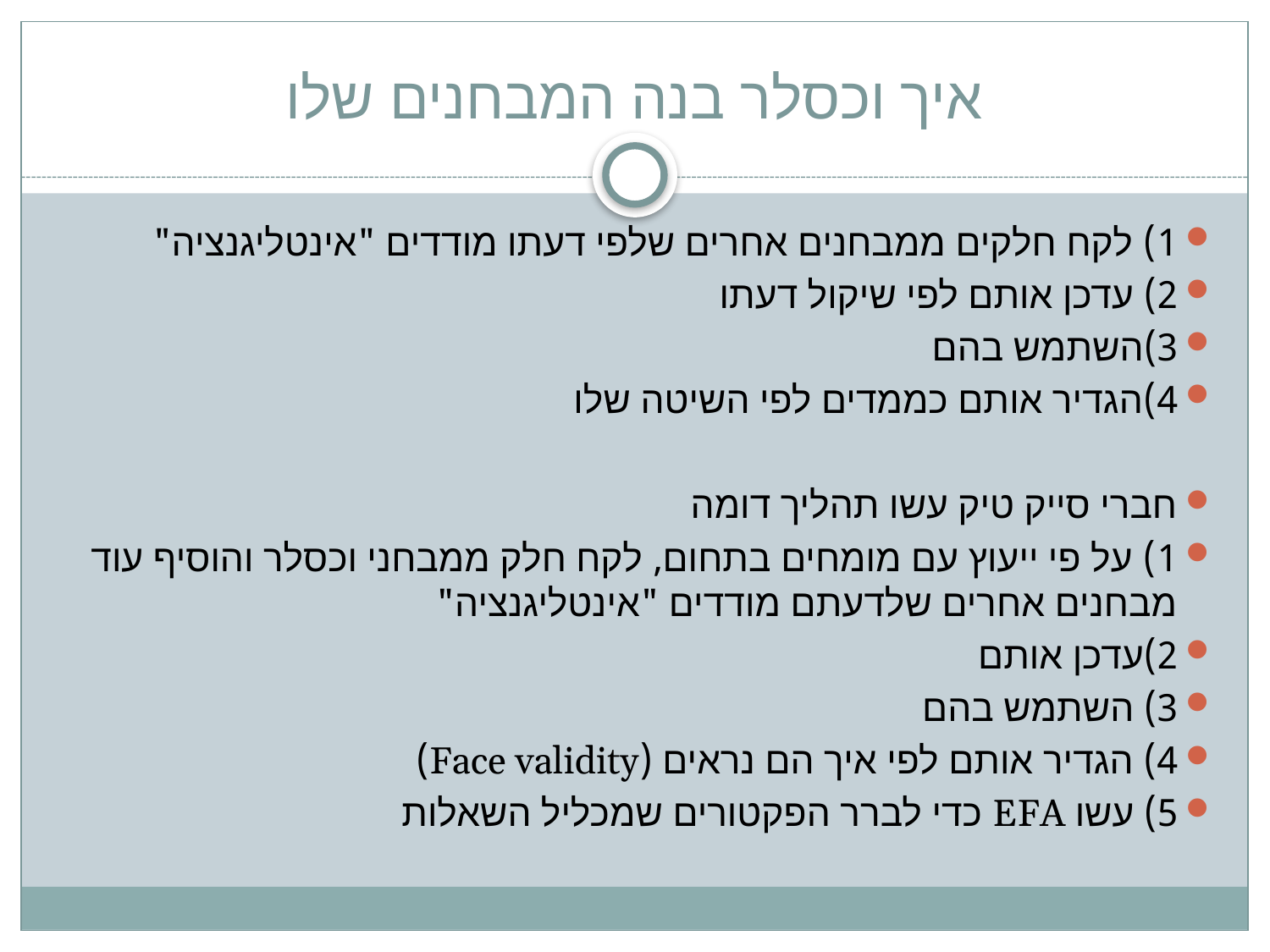

# איך וכסלר בנה המבחנים שלו
1) לקח חלקים ממבחנים אחרים שלפי דעתו מודדים "אינטליגנציה"
2) עדכן אותם לפי שיקול דעתו
3)השתמש בהם
4)הגדיר אותם כממדים לפי השיטה שלו

חברי סייק טיק עשו תהליך דומה
1) על פי ייעוץ עם מומחים בתחום, לקח חלק ממבחני וכסלר והוסיף עוד מבחנים אחרים שלדעתם מודדים "אינטליגנציה"
2)עדכן אותם
3) השתמש בהם
4) הגדיר אותם לפי איך הם נראים (Face validity)
5) עשו EFA כדי לברר הפקטורים שמכליל השאלות